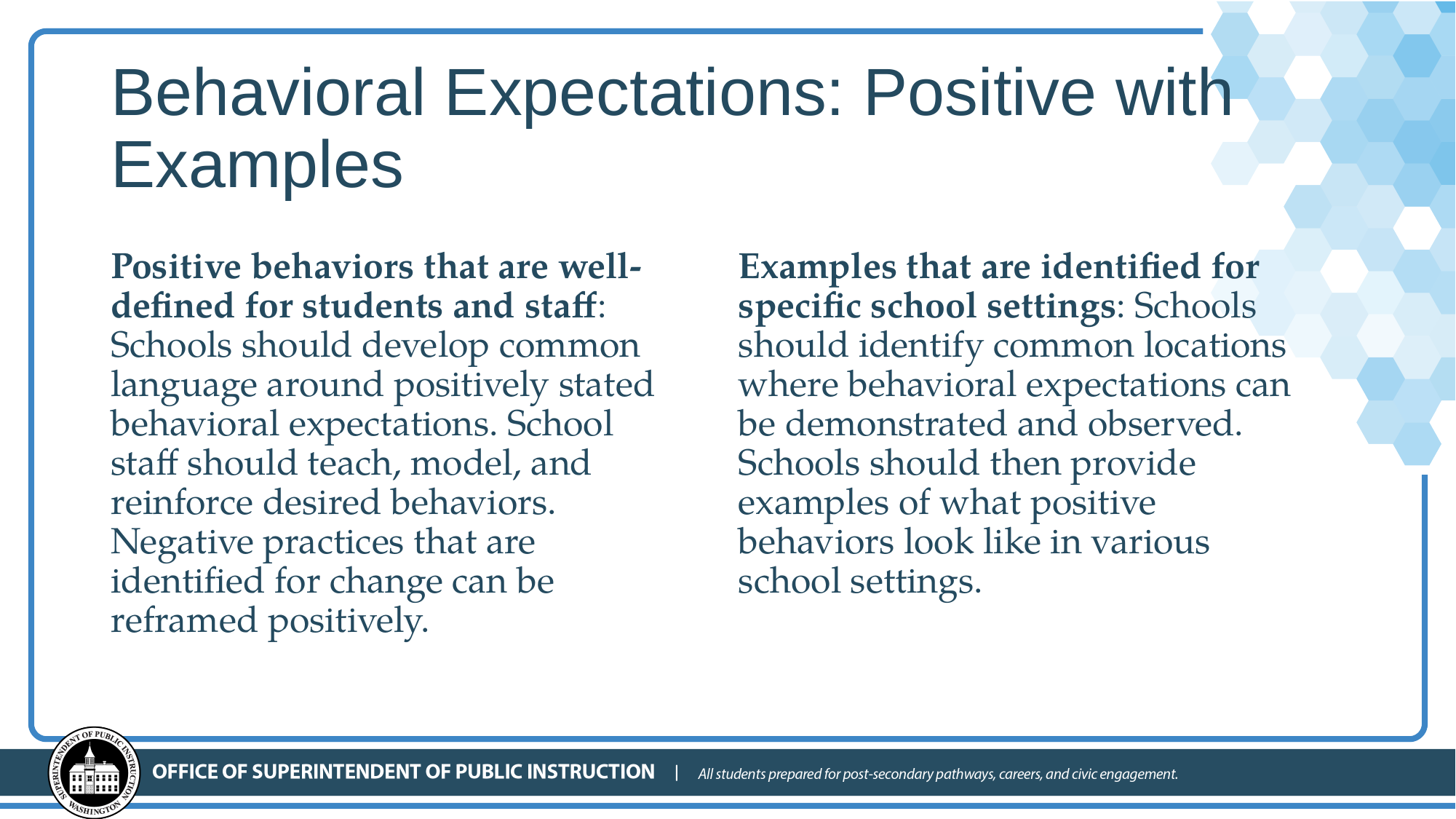

# Behavioral Expectations: Positive with Examples
Positive behaviors that are well-defined for students and staff: Schools should develop common language around positively stated behavioral expectations. School staff should teach, model, and reinforce desired behaviors. Negative practices that are identified for change can be reframed positively.
Examples that are identified for specific school settings: Schools should identify common locations where behavioral expectations can be demonstrated and observed. Schools should then provide examples of what positive behaviors look like in various school settings.